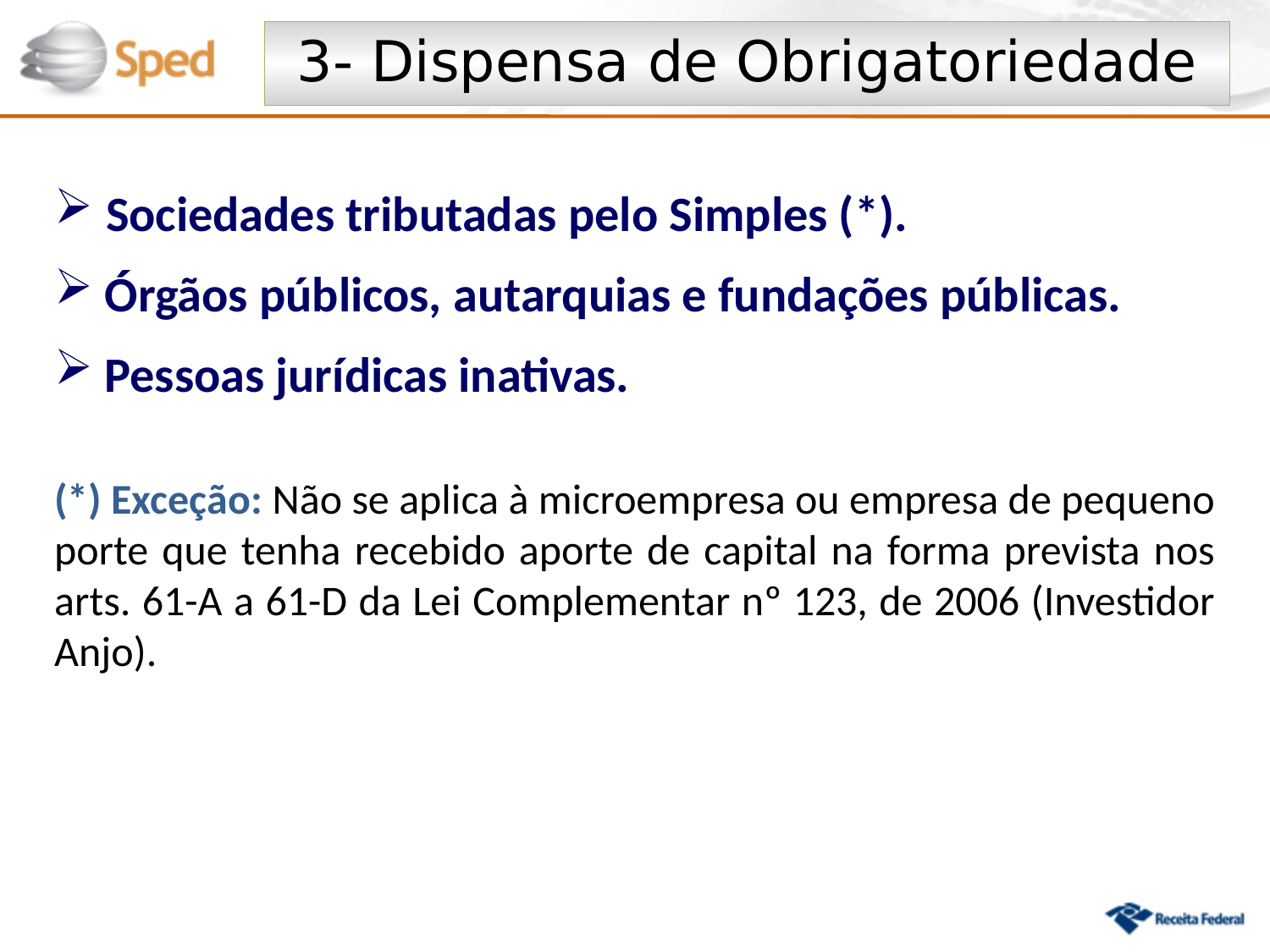

3- Dispensa de Obrigatoriedade

 Sociedades tributadas pelo Simples (*).
 Órgãos públicos, autarquias e fundações públicas.
 Pessoas jurídicas inativas.

(*) Exceção: Não se aplica à microempresa ou empresa de pequeno porte que tenha recebido aporte de capital na forma prevista nos arts. 61-A a 61-D da Lei Complementar nº 123, de 2006 (Investidor Anjo).